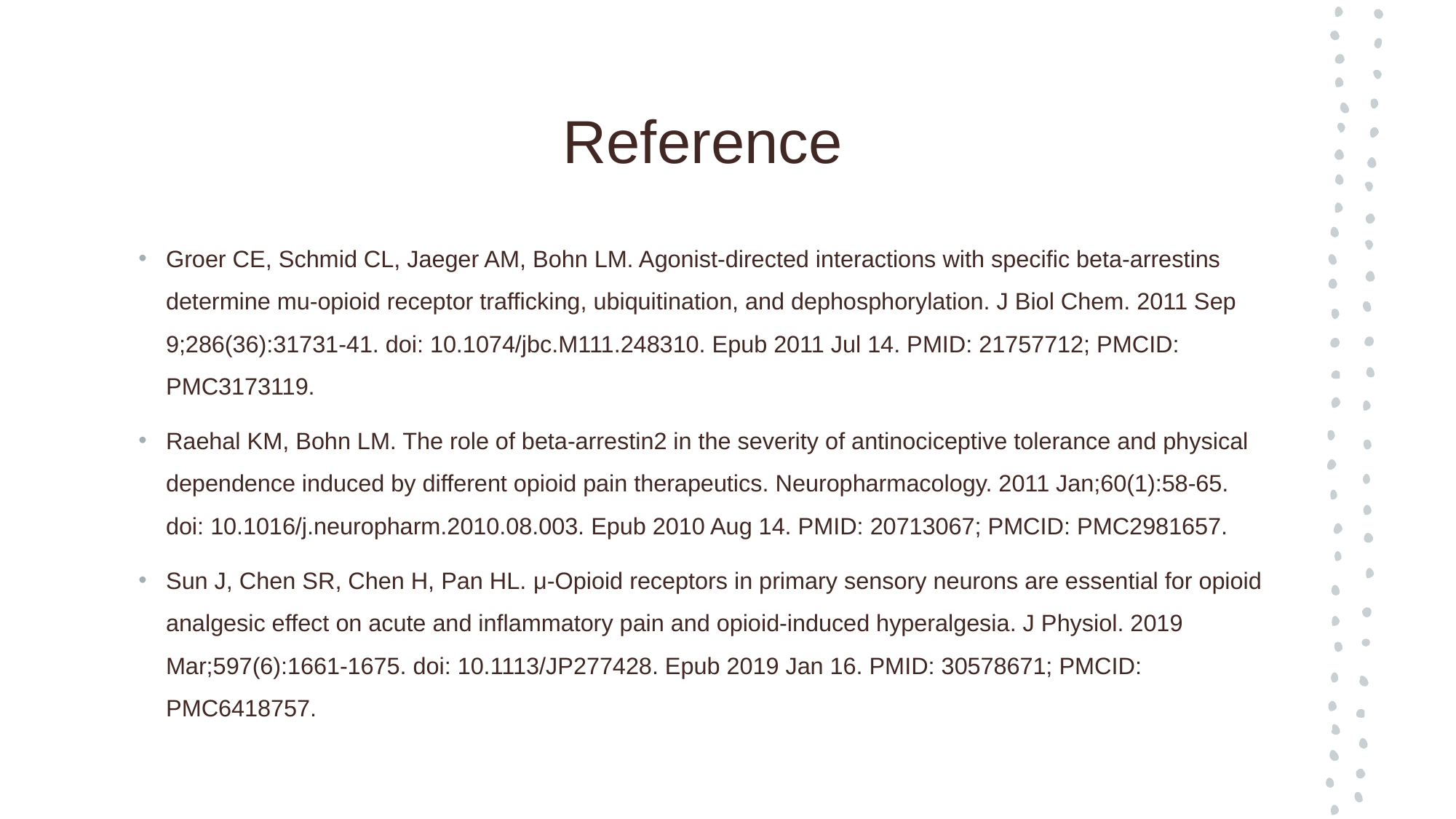

# Reference
Groer CE, Schmid CL, Jaeger AM, Bohn LM. Agonist-directed interactions with specific beta-arrestins determine mu-opioid receptor trafficking, ubiquitination, and dephosphorylation. J Biol Chem. 2011 Sep 9;286(36):31731-41. doi: 10.1074/jbc.M111.248310. Epub 2011 Jul 14. PMID: 21757712; PMCID: PMC3173119.
Raehal KM, Bohn LM. The role of beta-arrestin2 in the severity of antinociceptive tolerance and physical dependence induced by different opioid pain therapeutics. Neuropharmacology. 2011 Jan;60(1):58-65. doi: 10.1016/j.neuropharm.2010.08.003. Epub 2010 Aug 14. PMID: 20713067; PMCID: PMC2981657.
Sun J, Chen SR, Chen H, Pan HL. μ-Opioid receptors in primary sensory neurons are essential for opioid analgesic effect on acute and inflammatory pain and opioid-induced hyperalgesia. J Physiol. 2019 Mar;597(6):1661-1675. doi: 10.1113/JP277428. Epub 2019 Jan 16. PMID: 30578671; PMCID: PMC6418757.